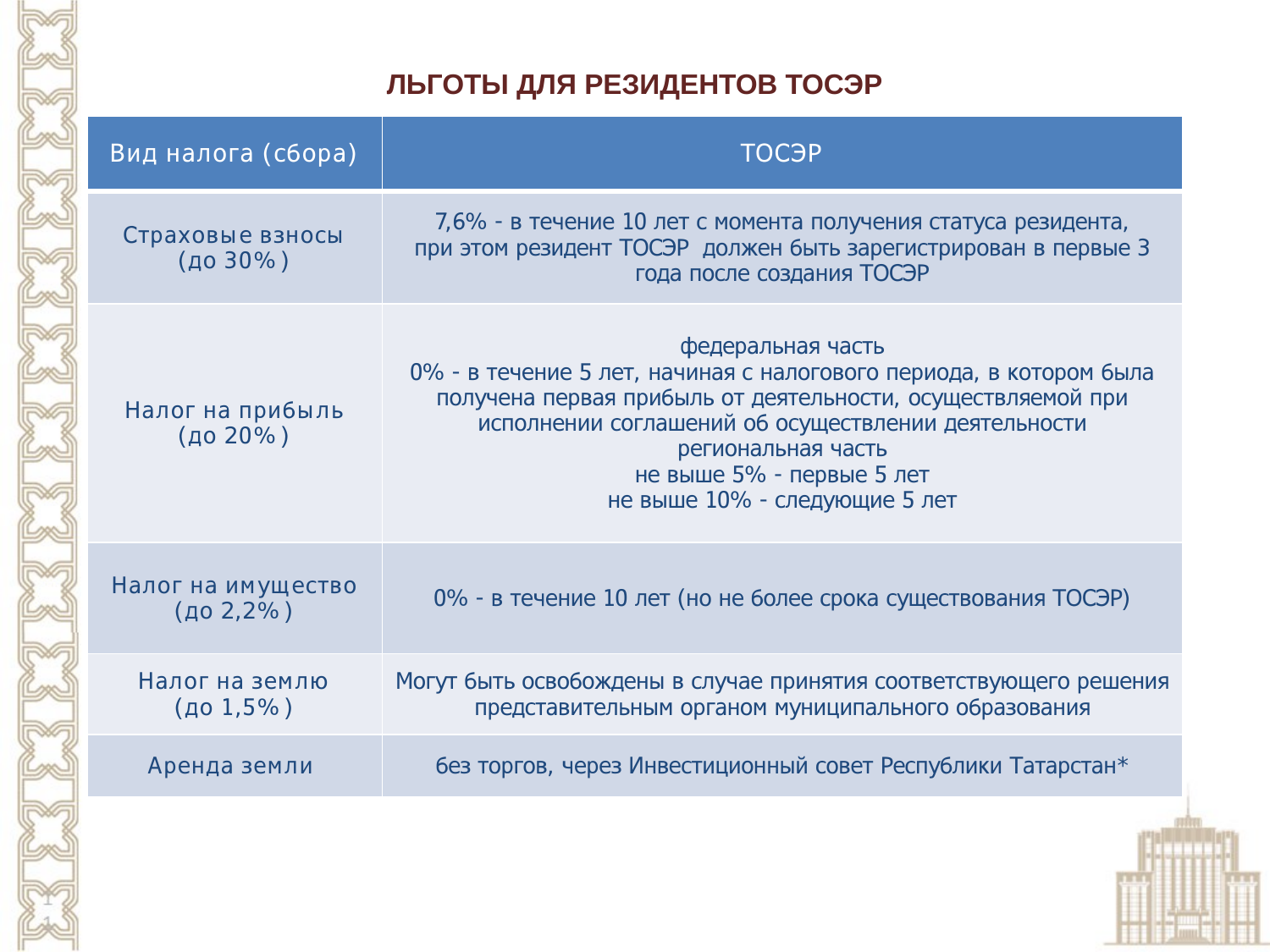

ЛЬГОТЫ ДЛЯ РЕЗИДЕНТОВ ТОСЭР
| Вид налога (сбора) | ТОСЭР |
| --- | --- |
| Страховые взносы (до 30%) | 7,6% - в течение 10 лет с момента получения статуса резидента, при этом резидент ТОСЭР должен быть зарегистрирован в первые 3 года после создания ТОСЭР |
| Налог на прибыль (до 20%) | федеральная часть 0% - в течение 5 лет, начиная с налогового периода, в котором была получена первая прибыль от деятельности, осуществляемой при исполнении соглашений об осуществлении деятельности региональная часть не выше 5% - первые 5 лет не выше 10% - следующие 5 лет |
| Налог на имущество (до 2,2%) | 0% - в течение 10 лет (но не более срока существования ТОСЭР) |
| Налог на землю (до 1,5%) | Могут быть освобождены в случае принятия соответствующего решения представительным органом муниципального образования |
| Аренда земли | без торгов, через Инвестиционный совет Республики Татарстан\* |